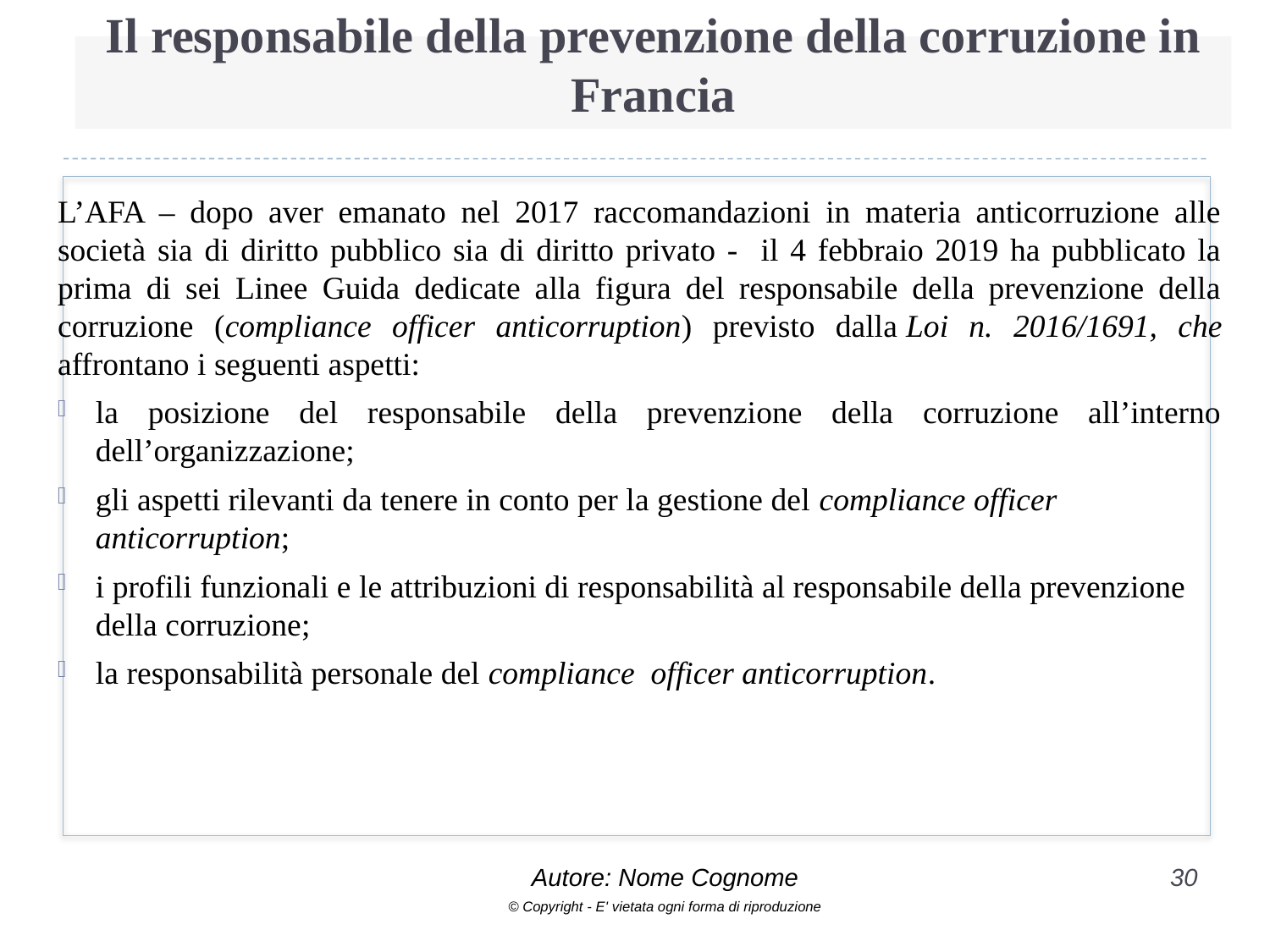

# Il responsabile della prevenzione della corruzione in Francia

L’AFA – dopo aver emanato nel 2017 raccomandazioni in materia anticorruzione alle società sia di diritto pubblico sia di diritto privato -  il 4 febbraio 2019 ha pubblicato la prima di sei Linee Guida dedicate alla figura del responsabile della prevenzione della corruzione (compliance officer anticorruption) previsto dalla Loi n. 2016/1691, che affrontano i seguenti aspetti:
la posizione del responsabile della prevenzione della corruzione all’interno dell’organizzazione;
gli aspetti rilevanti da tenere in conto per la gestione del compliance officer anticorruption;
i profili funzionali e le attribuzioni di responsabilità al responsabile della prevenzione della corruzione;
la responsabilità personale del compliance  officer anticorruption.